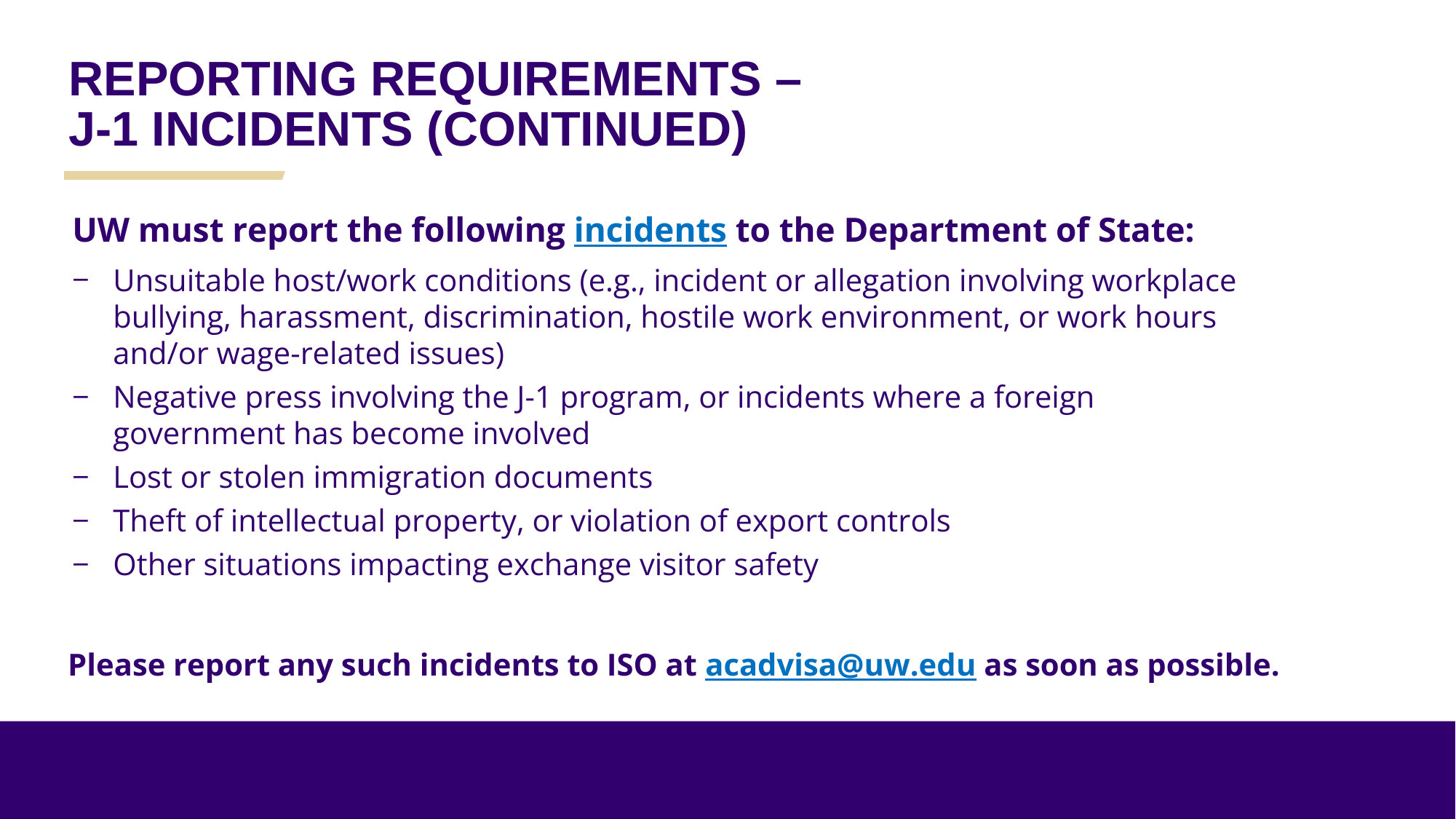

# REPORTING REQUIREMENTS – J-1 INCIDENTS (CONTINUED)
UW must report the following incidents to the Department of State:
Unsuitable host/work conditions (e.g., incident or allegation involving workplace bullying, harassment, discrimination, hostile work environment, or work hours and/or wage-related issues)
Negative press involving the J-1 program, or incidents where a foreign government has become involved
Lost or stolen immigration documents
Theft of intellectual property, or violation of export controls
Other situations impacting exchange visitor safety

Please report any such incidents to ISO at acadvisa@uw.edu as soon as possible.